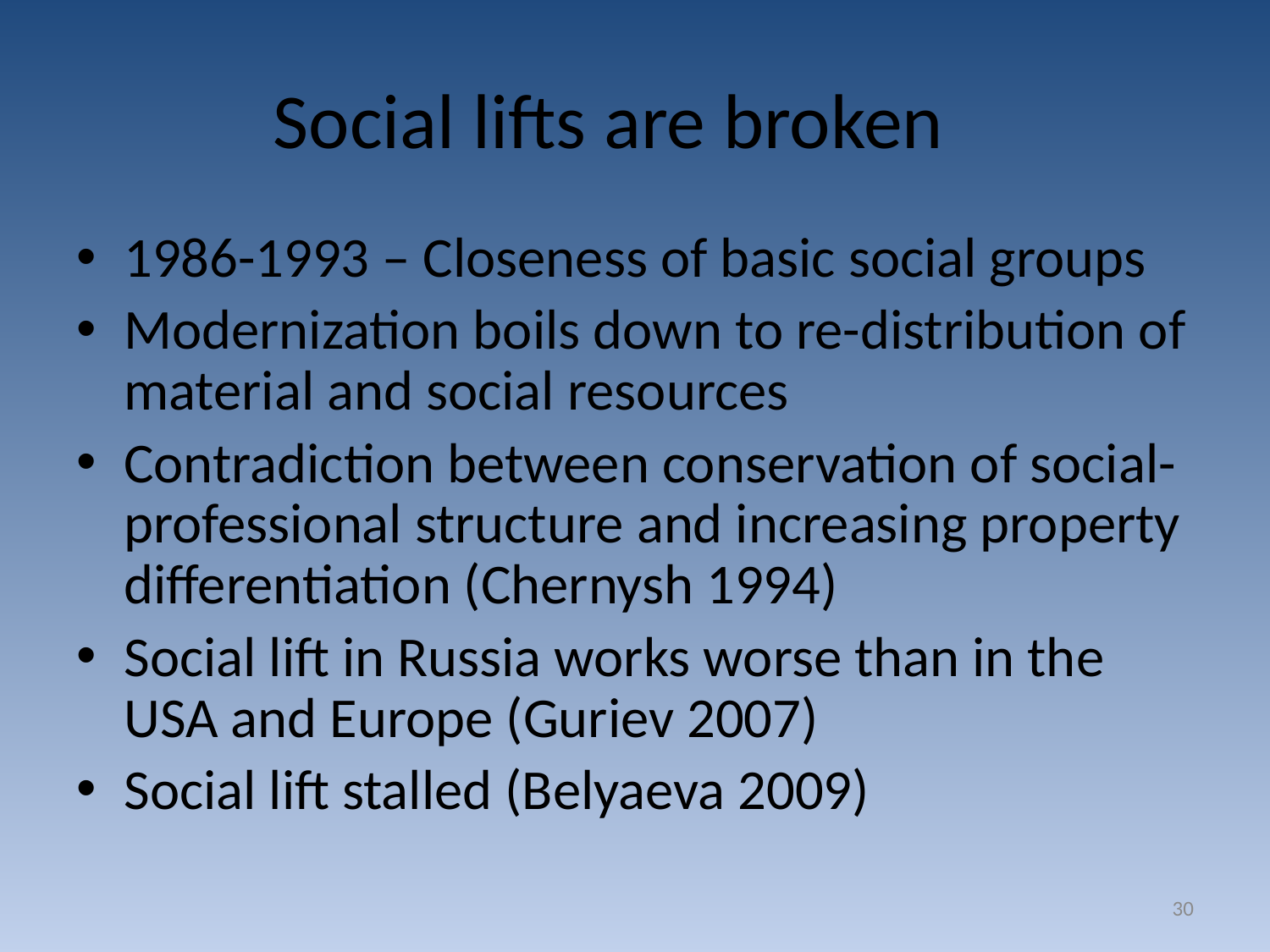

# Social lifts are broken
1986-1993 – Closeness of basic social groups
Modernization boils down to re-distribution of material and social resources
Contradiction between conservation of social-professional structure and increasing property differentiation (Chernysh 1994)
Social lift in Russia works worse than in the USA and Europe (Guriev 2007)
Social lift stalled (Belyaeva 2009)
30